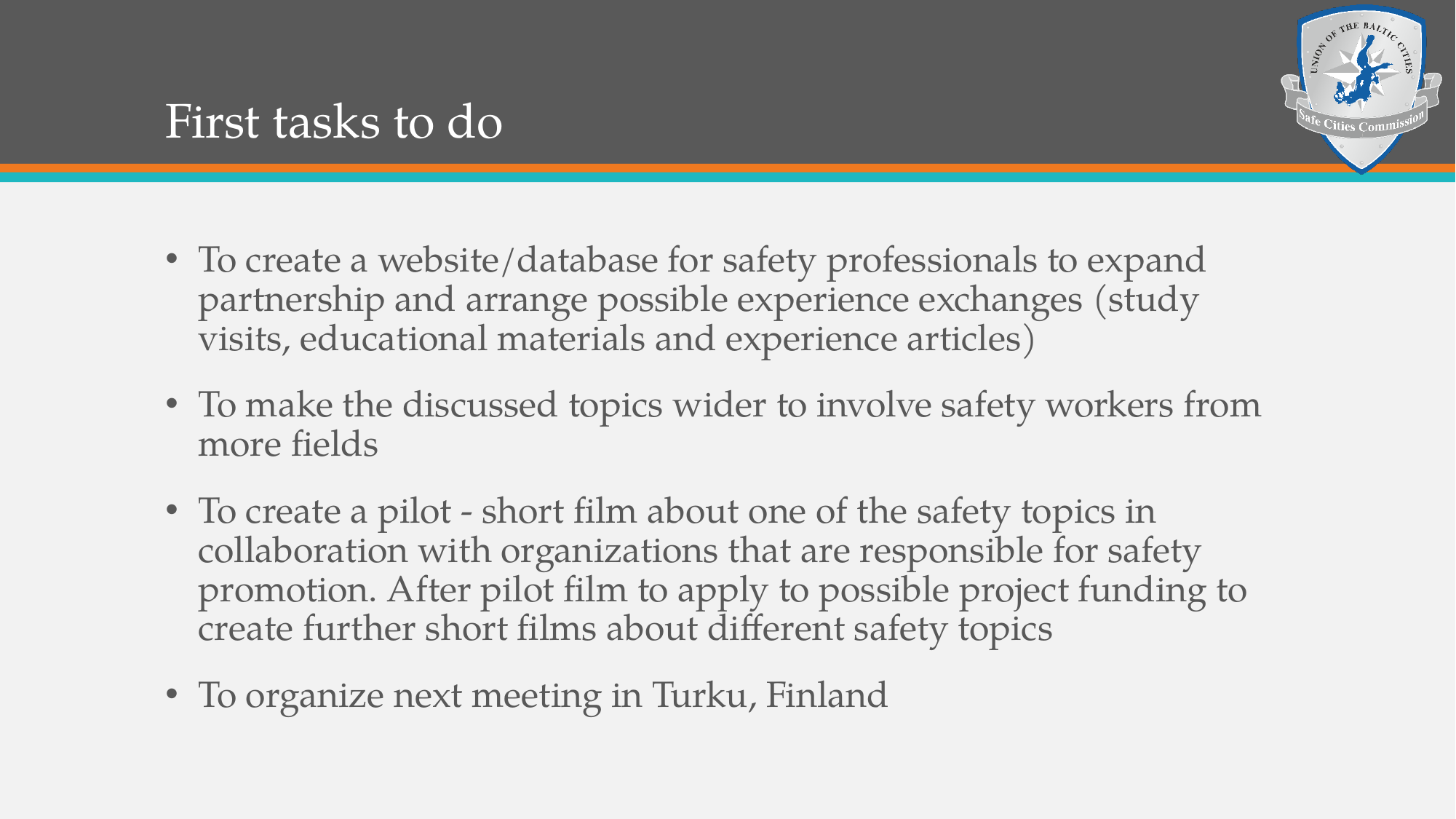

# First tasks to do
To create a website/database for safety professionals to expand partnership and arrange possible experience exchanges (study visits, educational materials and experience articles)
To make the discussed topics wider to involve safety workers from more fields
To create a pilot - short film about one of the safety topics in collaboration with organizations that are responsible for safety promotion. After pilot film to apply to possible project funding to create further short films about different safety topics
To organize next meeting in Turku, Finland